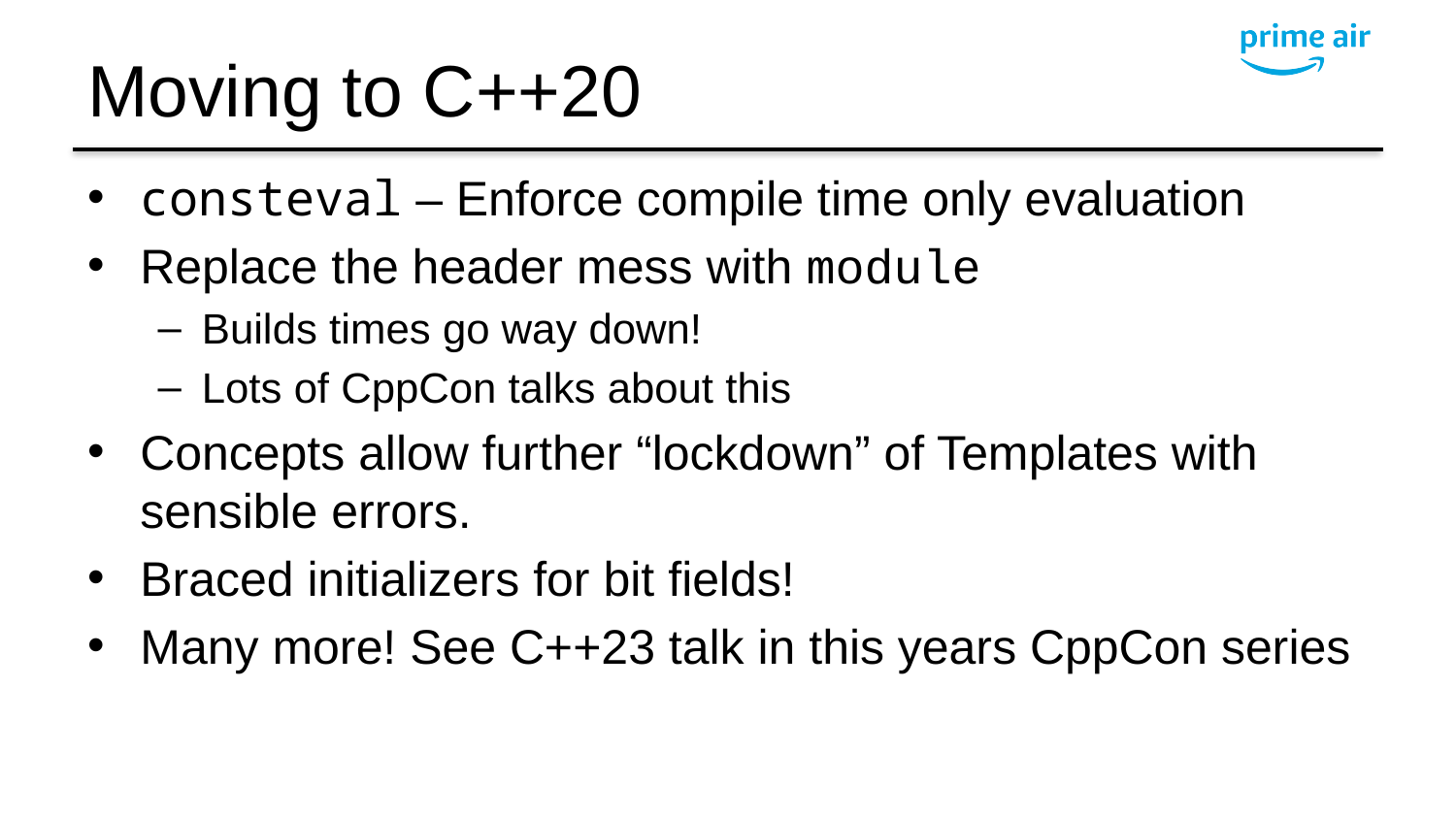

# Moving to C++20
consteval – Enforce compile time only evaluation
Replace the header mess with module
Builds times go way down!
Lots of CppCon talks about this
Concepts allow further “lockdown” of Templates with sensible errors.
Braced initializers for bit fields!
Many more! See C++23 talk in this years CppCon series